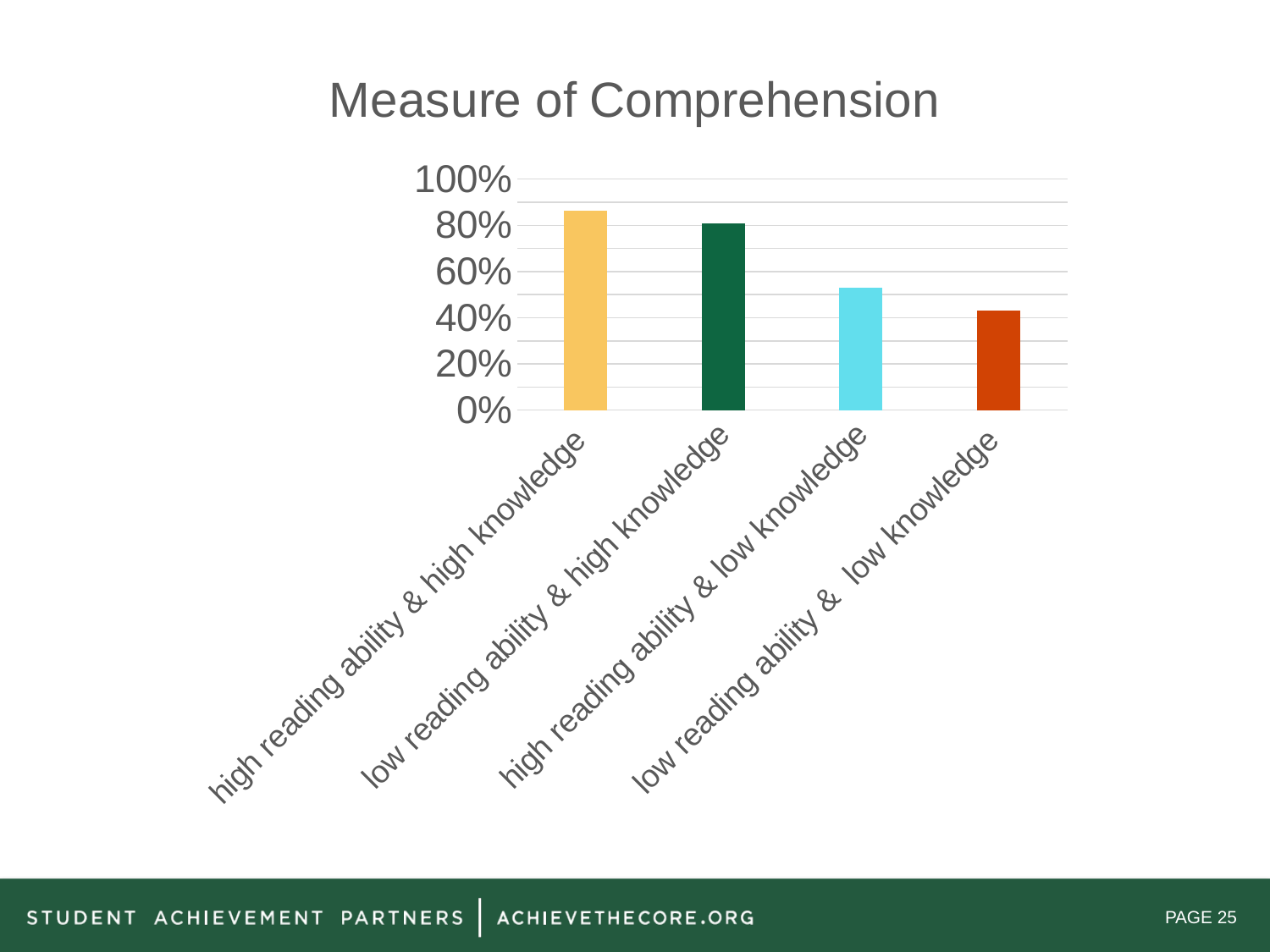

### Chart: Measure of Comprehension

| Category | Qualitative Measure of Comprehension |
|---|---|
| high reading ability & high knowledge  | 0.8624999999999999 |
| low reading ability & high knowledge | 0.8083333333333332 |
| high reading ability & low knowledge | 0.5291666666666667 |
| low reading ability &  low knowledge  | 0.4291666666666667 |